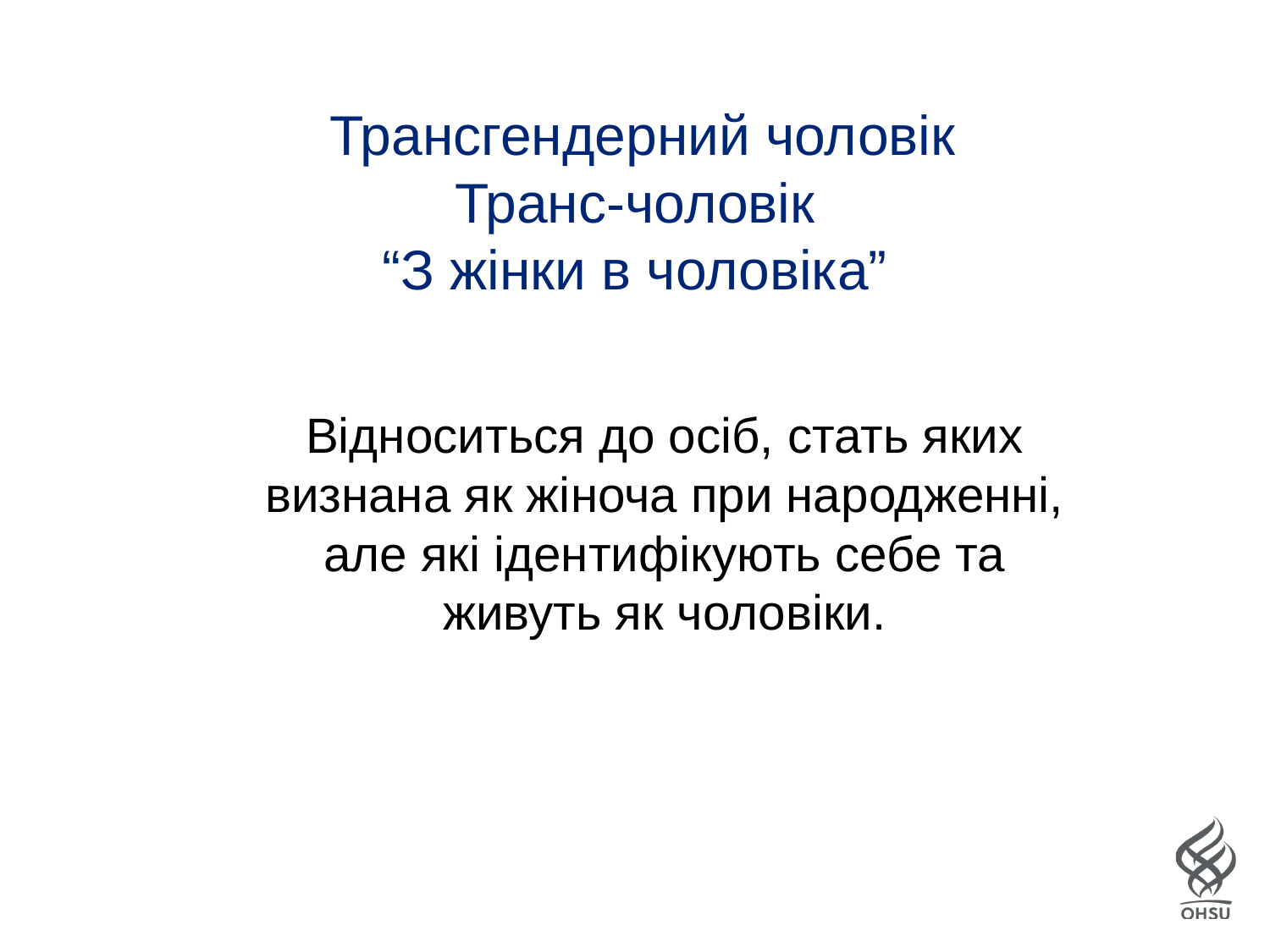

# Трансгендерний чоловік Транс-чоловік “З жінки в чоловіка”
Відноситься до осіб, стать яких визнана як жіноча при народженні, але які ідентифікують себе та живуть як чоловіки.